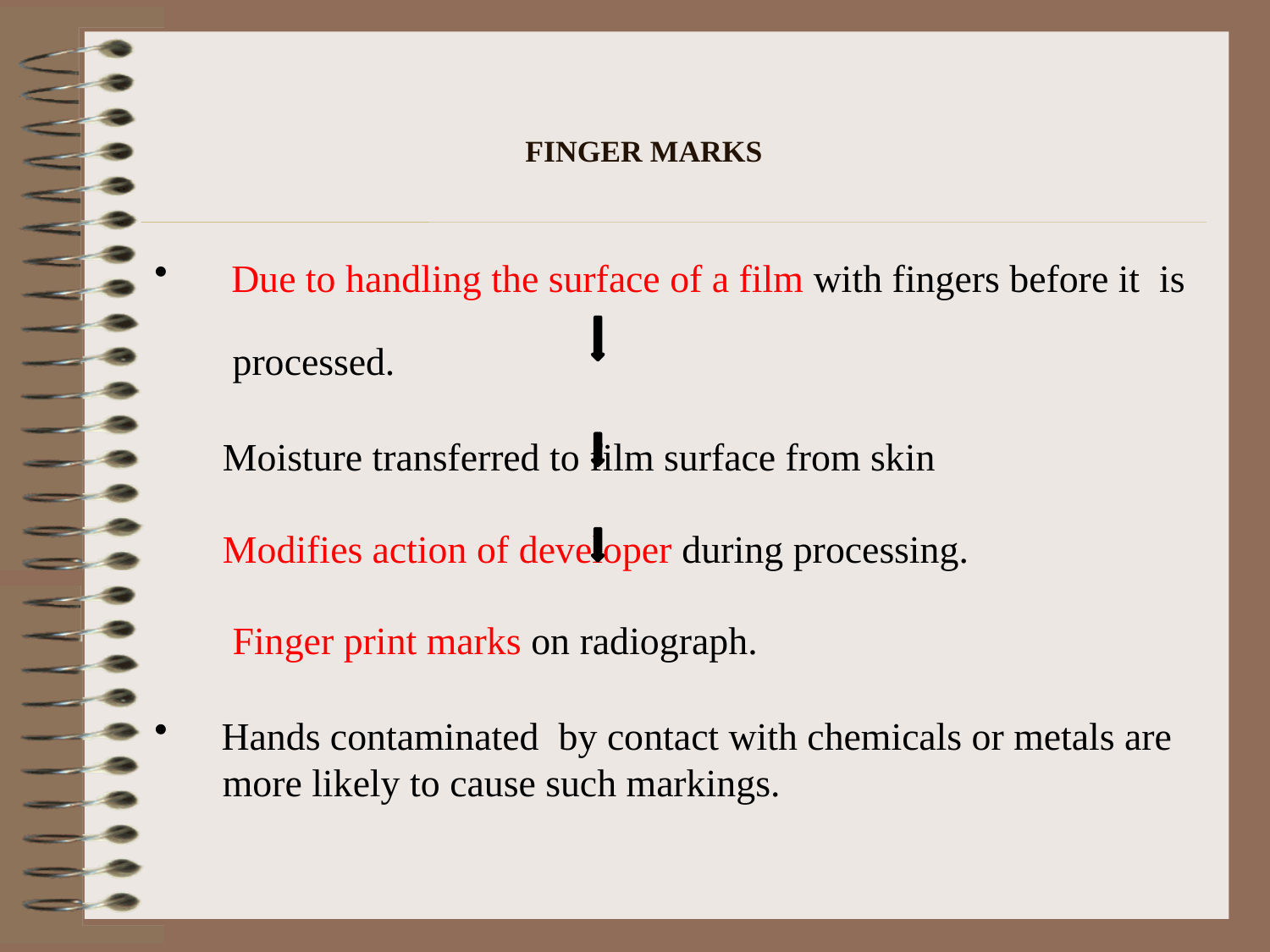

FINGER MARKS

   Due to handling the surface of a film with fingers before it  is
        processed.

       Moisture transferred to film surface from skin

       Modifies action of developer during processing.

        Finger print marks on radiograph.

  Hands contaminated  by contact with chemicals or metals are
       more likely to cause such markings.